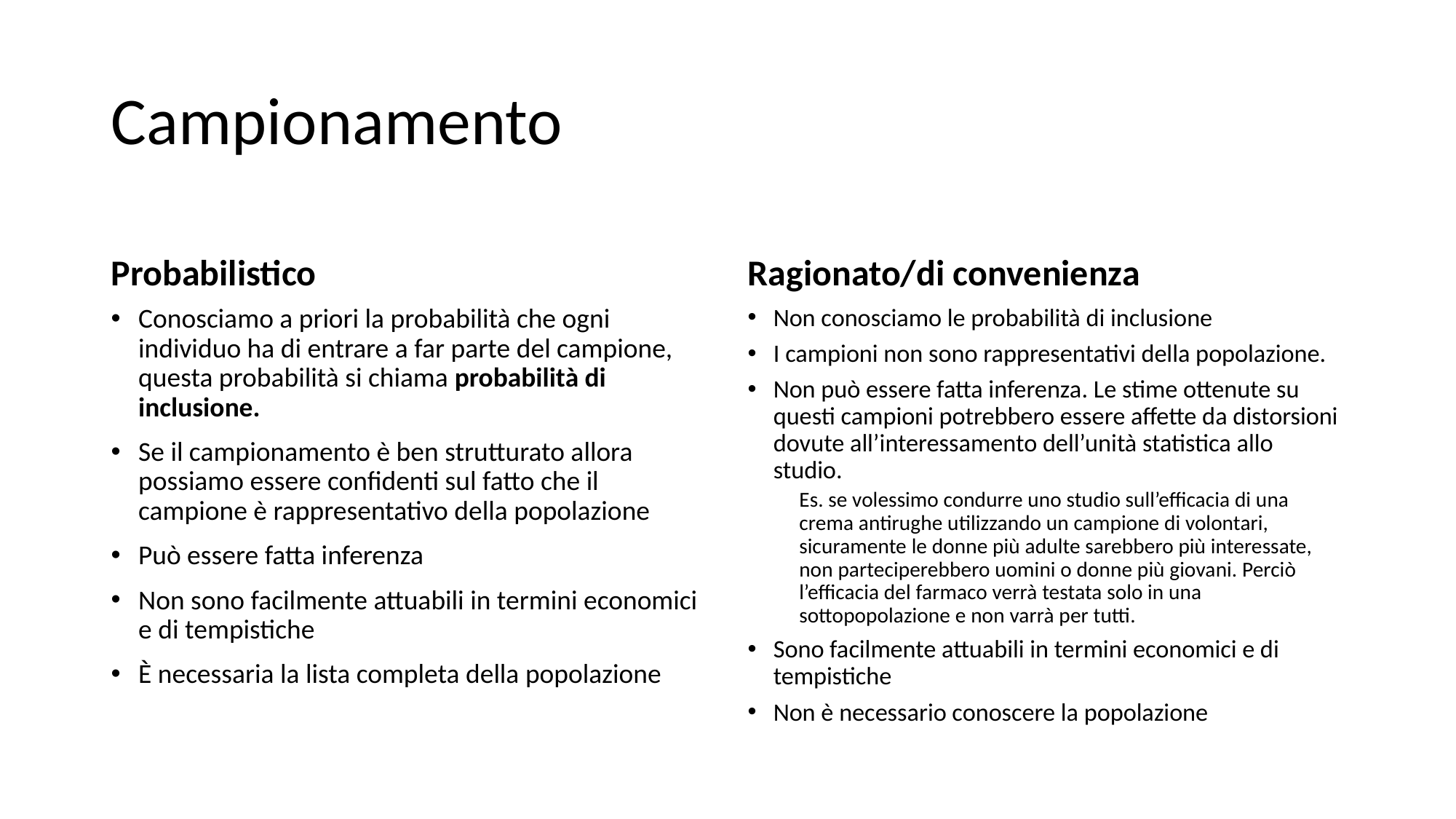

# Campionamento
Probabilistico
Ragionato/di convenienza
Conosciamo a priori la probabilità che ogni individuo ha di entrare a far parte del campione, questa probabilità si chiama probabilità di inclusione.
Se il campionamento è ben strutturato allora possiamo essere confidenti sul fatto che il campione è rappresentativo della popolazione
Può essere fatta inferenza
Non sono facilmente attuabili in termini economici e di tempistiche
È necessaria la lista completa della popolazione

Non conosciamo le probabilità di inclusione
I campioni non sono rappresentativi della popolazione.
Non può essere fatta inferenza. Le stime ottenute su questi campioni potrebbero essere affette da distorsioni dovute all’interessamento dell’unità statistica allo studio.
Es. se volessimo condurre uno studio sull’efficacia di una crema antirughe utilizzando un campione di volontari, sicuramente le donne più adulte sarebbero più interessate, non parteciperebbero uomini o donne più giovani. Perciò l’efficacia del farmaco verrà testata solo in una sottopopolazione e non varrà per tutti.
Sono facilmente attuabili in termini economici e di tempistiche
Non è necessario conoscere la popolazione